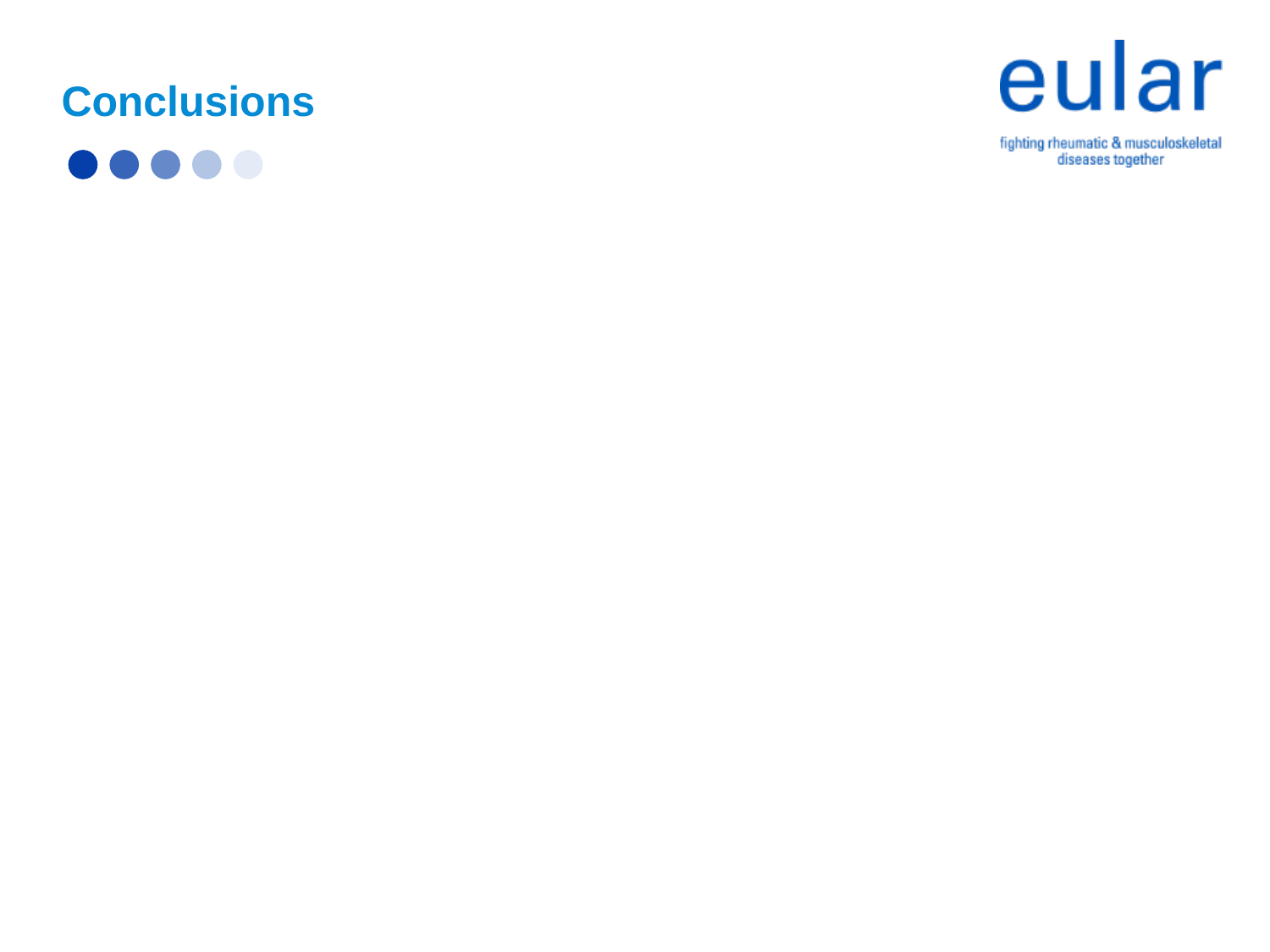

# Conclusions
Update of the EULAR recommendations for the management of PsA

5 overarching principles regarding treatment objectives and treatment strategy in PsA

10 practical recommendations regarding pharmacological non-topical treatment

New drugs will allow rotations of drugs across different mechanisms of action, ultimately benefiting patients with PsA.